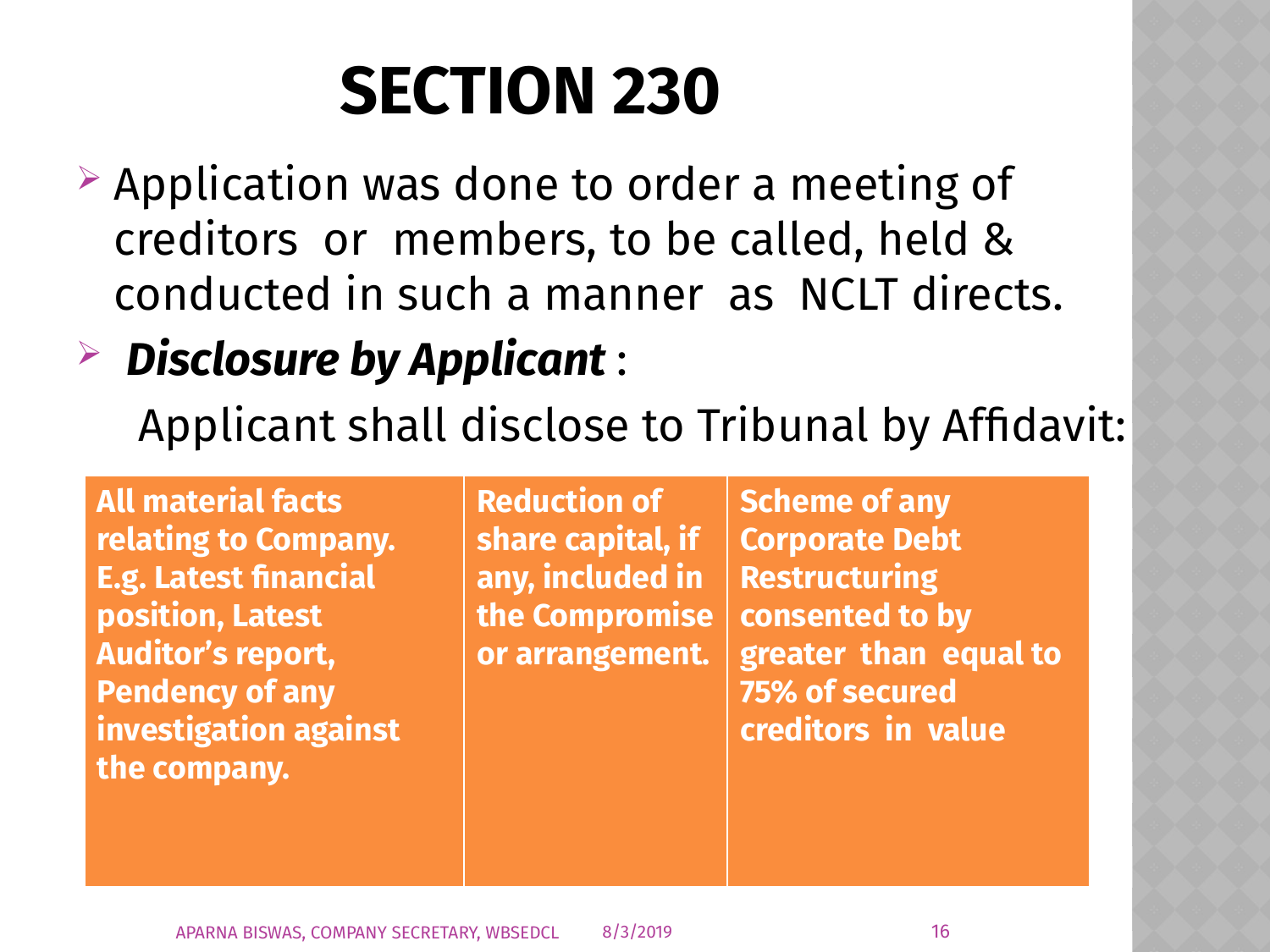

# Section 230
Application was done to order a meeting of creditors  or  members, to be called, held & conducted in such a manner  as  NCLT directs.
 Disclosure by Applicant :
	  Applicant shall disclose to Tribunal by Affidavit:

| All material facts relating to Company. E.g. Latest financial position, Latest Auditor’s report, Pendency of any investigation against the company. | Reduction of share capital, if any, included in the Compromise or arrangement. | Scheme of any Corporate Debt Restructuring consented to by greater than equal to 75% of secured creditors in value |
| --- | --- | --- |
16
APARNA BISWAS, COMPANY SECRETARY, WBSEDCL
8/3/2019